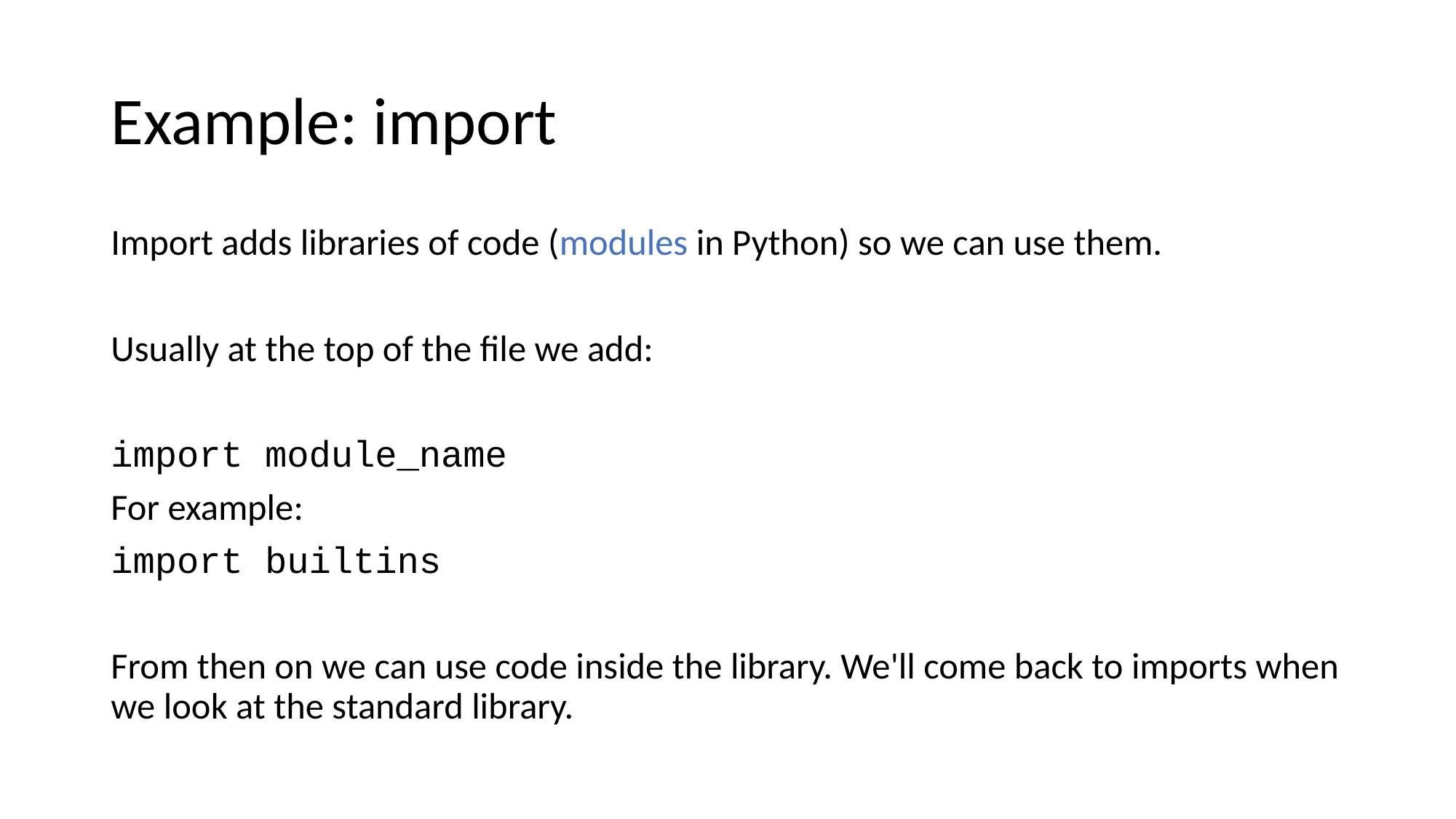

# Example: import
Import adds libraries of code (modules in Python) so we can use them.

Usually at the top of the file we add:

import module_name
For example:
import builtins

From then on we can use code inside the library. We'll come back to imports when we look at the standard library.